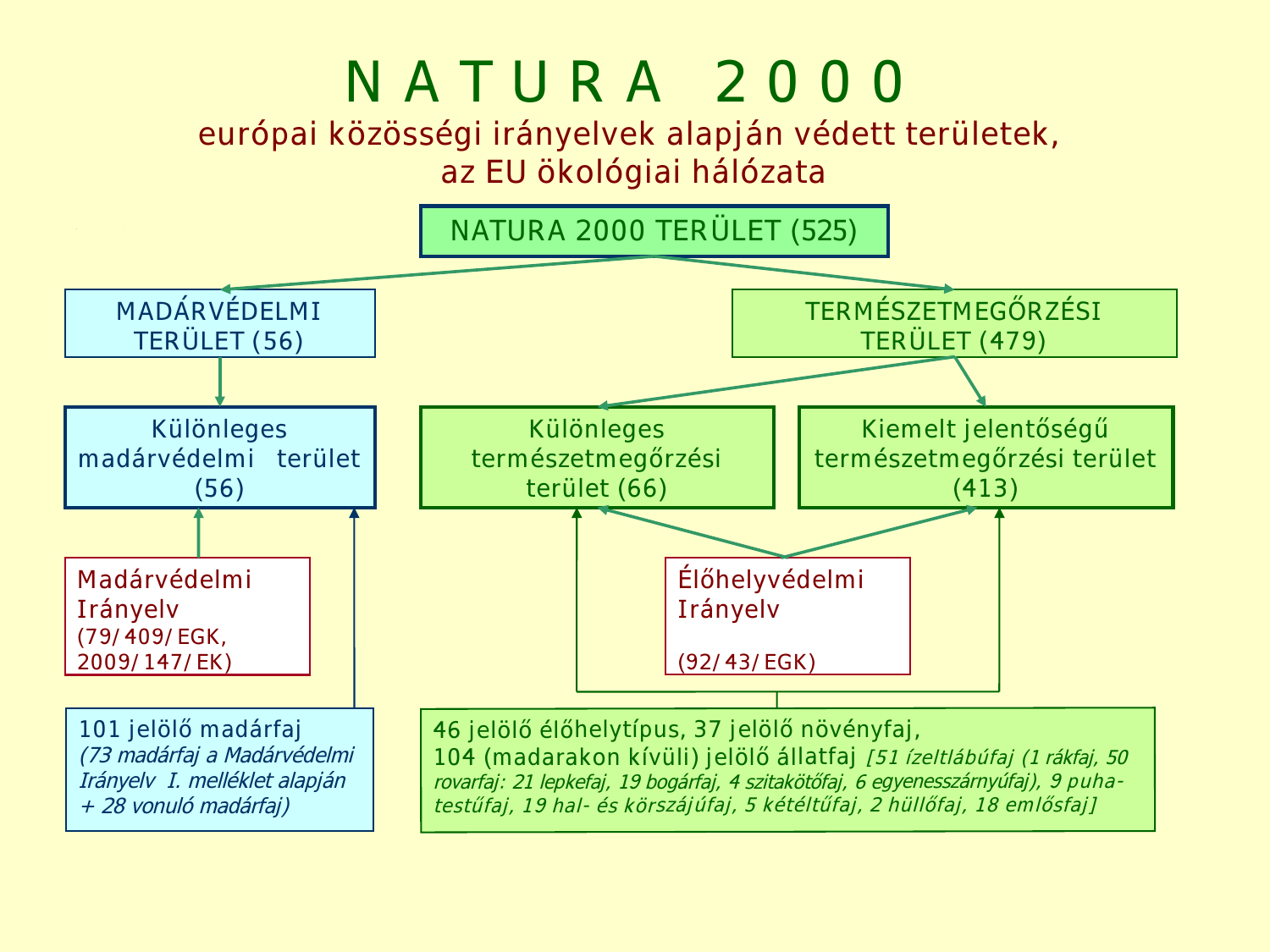

# N A T U R A   2 0 0 0 európai közösségi irányelvek alapján védett területek, az EU ökológiai hálózata

NATURA 2000 TERÜLET (525)

MADÁRVÉDELMI TERÜLET (56)
TERMÉSZETMEGŐRZÉSI
TERÜLET (479)
Különleges madárvédelmi   terület (56)
Különleges
természetmegőrzési terület (66)
Kiemelt jelentőségű természetmegőrzési terület (413)

Madárvédelmi
Irányelv
(79/409/EGK,
2009/147/EK)
Élőhelyvédelmi Irányelv

(92/43/EGK)

46 jelölő élőhelytípus, 37 jelölő növényfaj,
104 (madarakon kívüli) jelölő állatfaj [51 ízeltlábúfaj (1 rákfaj, 50 rovarfaj: 21 lepkefaj, 19 bogárfaj, 4 szitakötőfaj, 6 egyenesszárnyúfaj), 9 puha-testűfaj, 19 hal- és körszájúfaj, 5 kétéltűfaj, 2 hüllőfaj, 18 emlősfaj]

101 jelölő madárfaj
(73 madárfaj a Madárvédelmi Irányelv  I. melléklet alapján + 28 vonuló madárfaj)
.